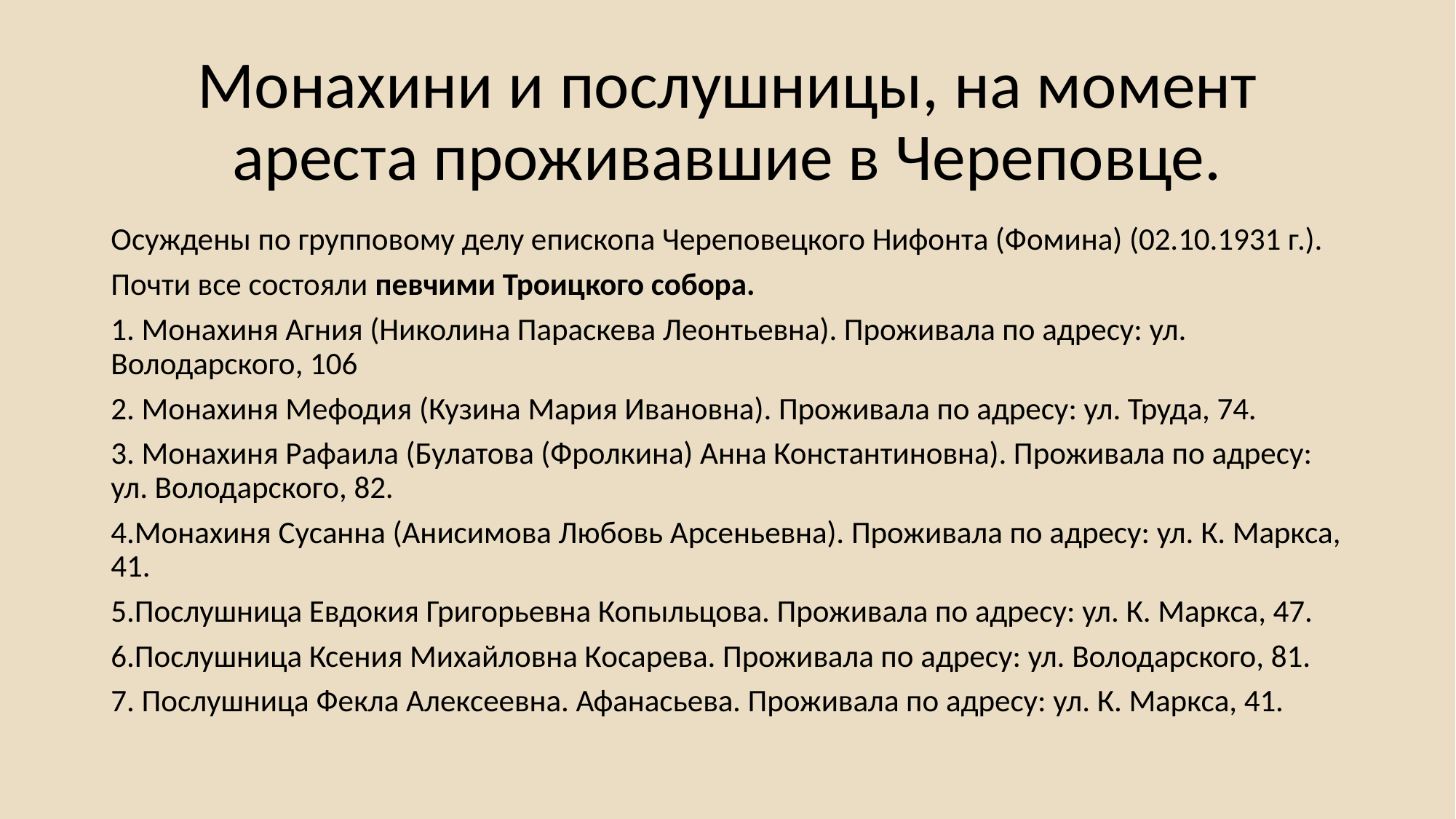

# Монахини и послушницы, на момент ареста проживавшие в Череповце.
Осуждены по групповому делу епископа Череповецкого Нифонта (Фомина) (02.10.1931 г.).
Почти все состояли певчими Троицкого собора.
1. Монахиня Агния (Николина Параскева Леонтьевна). Проживала по адресу: ул. Володарского, 106
2. Монахиня Мефодия (Кузина Мария Ивановна). Проживала по адресу: ул. Труда, 74.
3. Монахиня Рафаила (Булатова (Фролкина) Анна Константиновна). Проживала по адресу: ул. Володарского, 82.
4.Монахиня Сусанна (Анисимова Любовь Арсеньевна). Проживала по адресу: ул. К. Маркса, 41.
5.Послушница Евдокия Григорьевна Копыльцова. Проживала по адресу: ул. К. Маркса, 47.
6.Послушница Ксения Михайловна Косарева. Проживала по адресу: ул. Володарского, 81.
7. Послушница Фекла Алексеевна. Афанасьева. Проживала по адресу: ул. К. Маркса, 41.